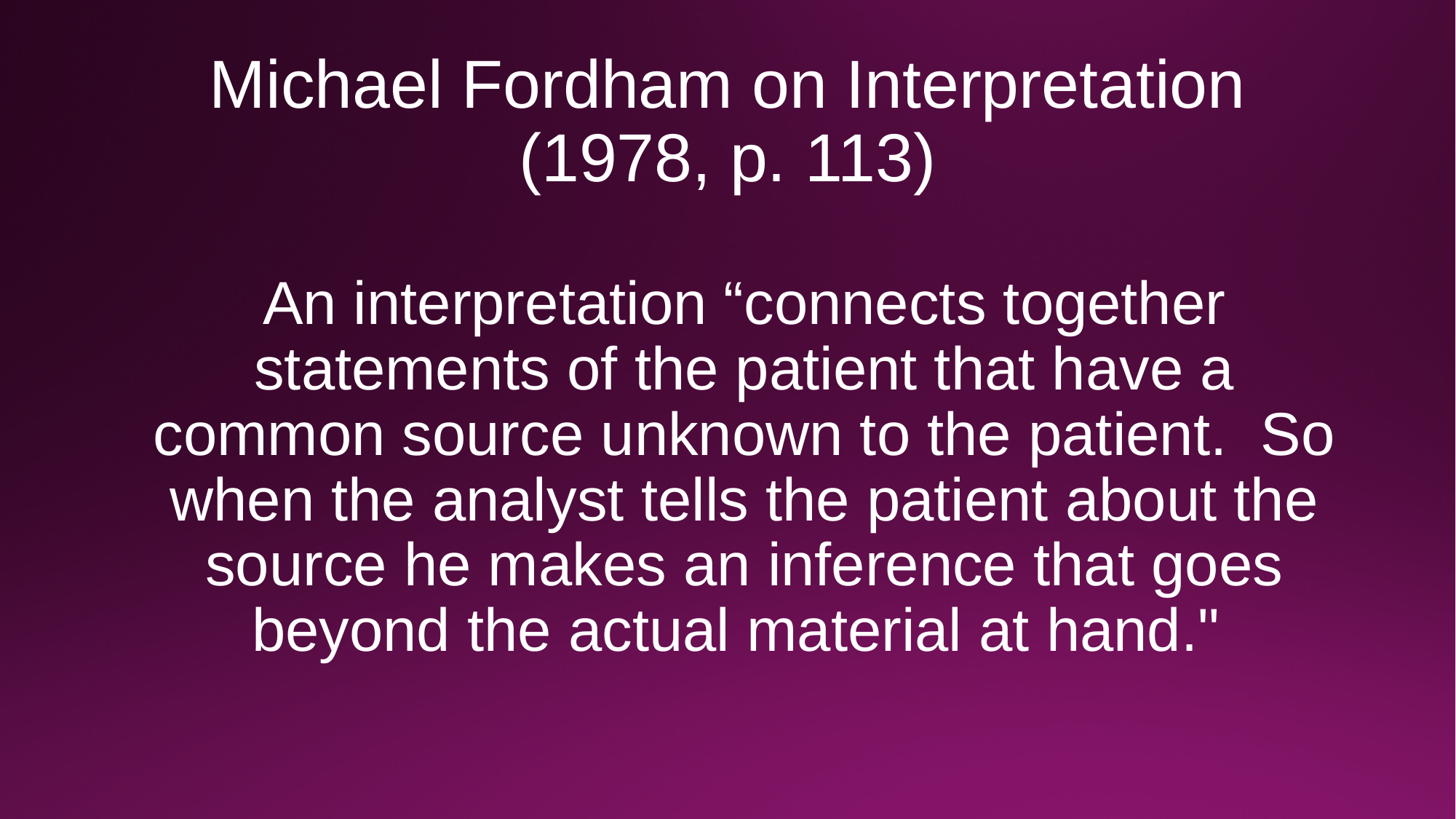

# Michael Fordham on Interpretation (1978, p. 113)
An interpretation “connects together statements of the patient that have a common source unknown to the patient.  So when the analyst tells the patient about the source he makes an inference that goes beyond the actual material at hand."